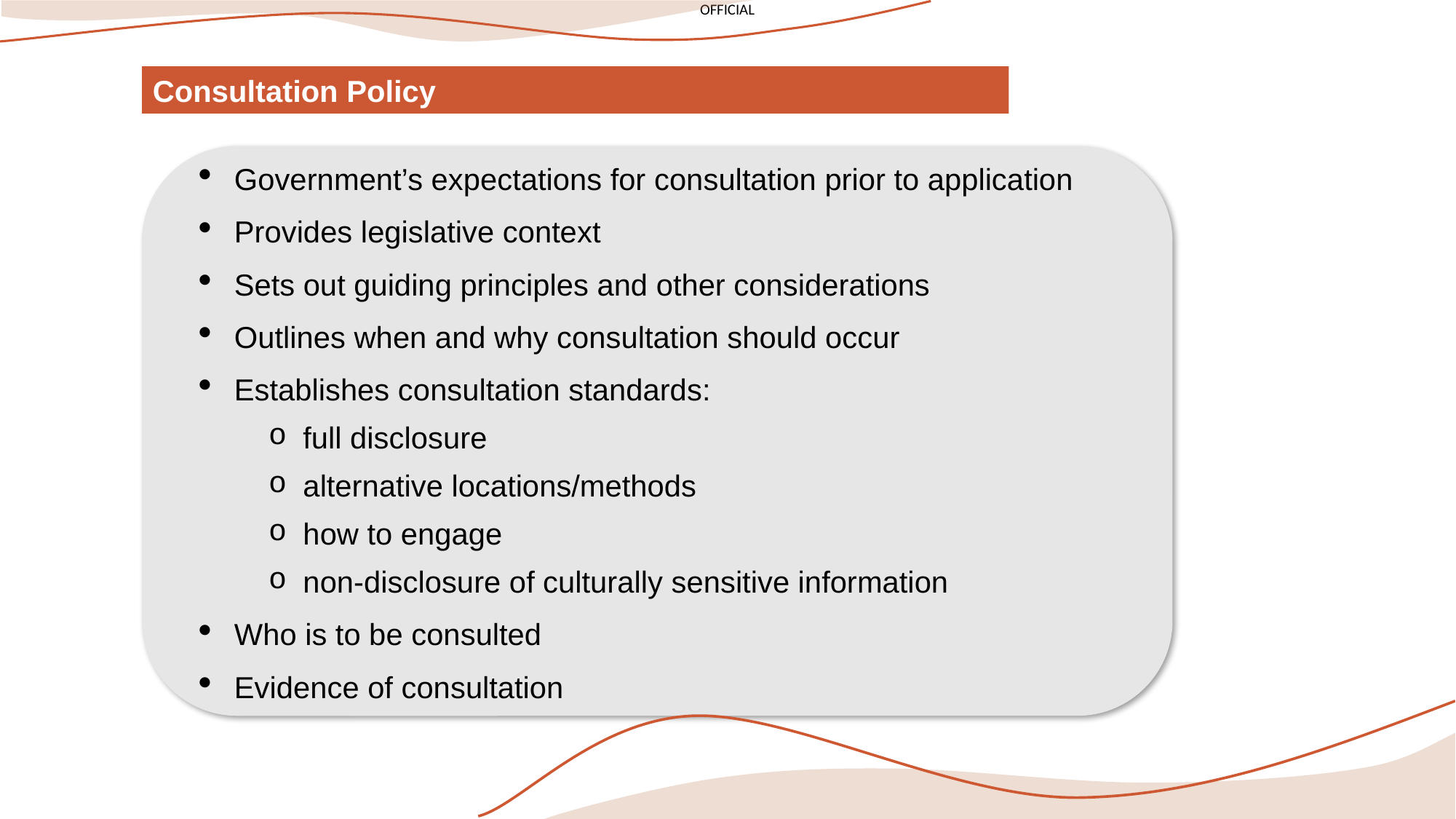

Consultation Policy
Government’s expectations for consultation prior to application
Provides legislative context
Sets out guiding principles and other considerations
Outlines when and why consultation should occur
Establishes consultation standards:
full disclosure
alternative locations/methods
how to engage
non-disclosure of culturally sensitive information
Who is to be consulted
Evidence of consultation